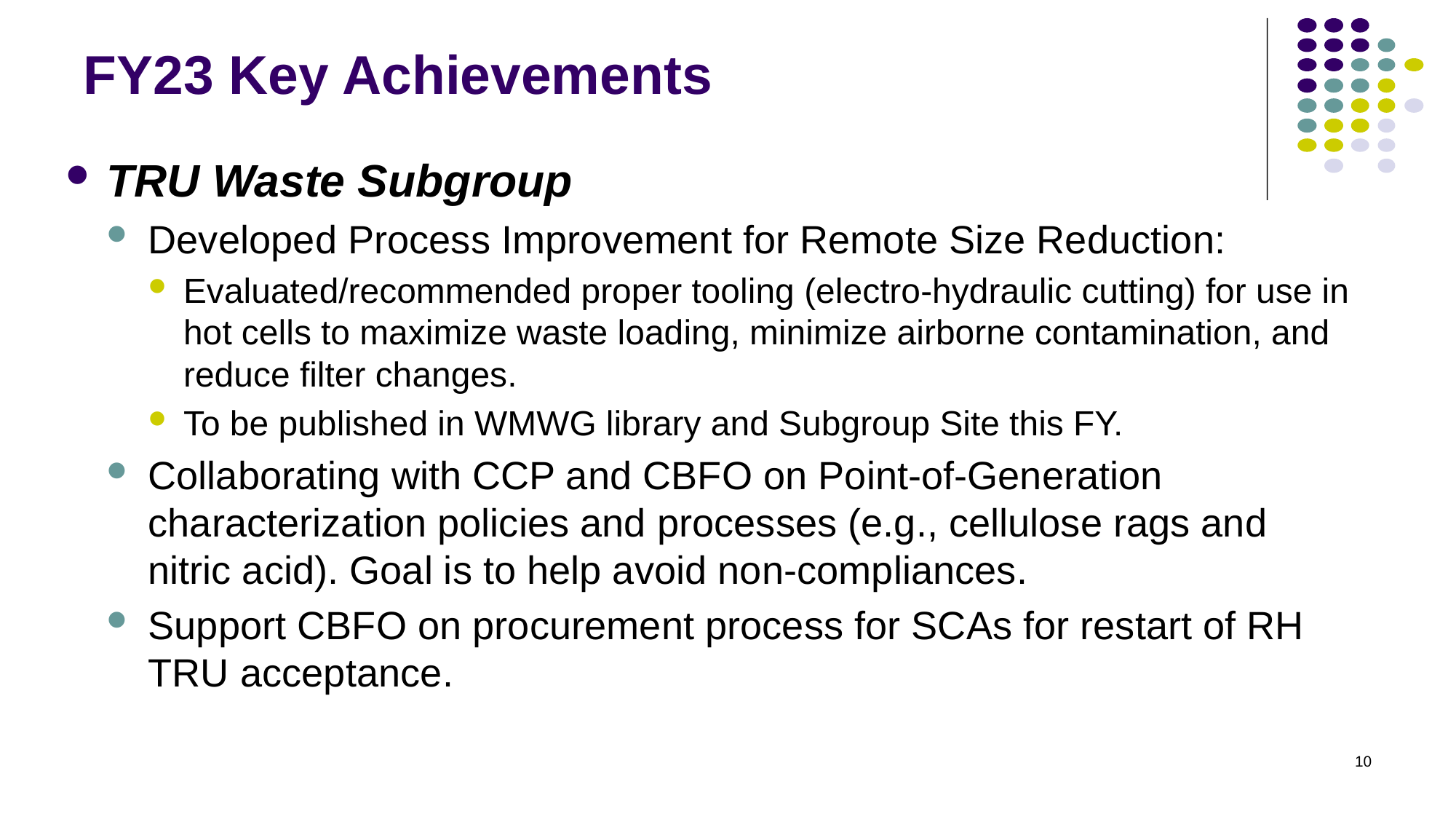

# FY23 Key Achievements
TRU Waste Subgroup
Developed Process Improvement for Remote Size Reduction:
Evaluated/recommended proper tooling (electro-hydraulic cutting) for use in hot cells to maximize waste loading, minimize airborne contamination, and reduce filter changes.
To be published in WMWG library and Subgroup Site this FY.
Collaborating with CCP and CBFO on Point-of-Generation characterization policies and processes (e.g., cellulose rags and nitric acid). Goal is to help avoid non-compliances.
Support CBFO on procurement process for SCAs for restart of RH TRU acceptance.
10